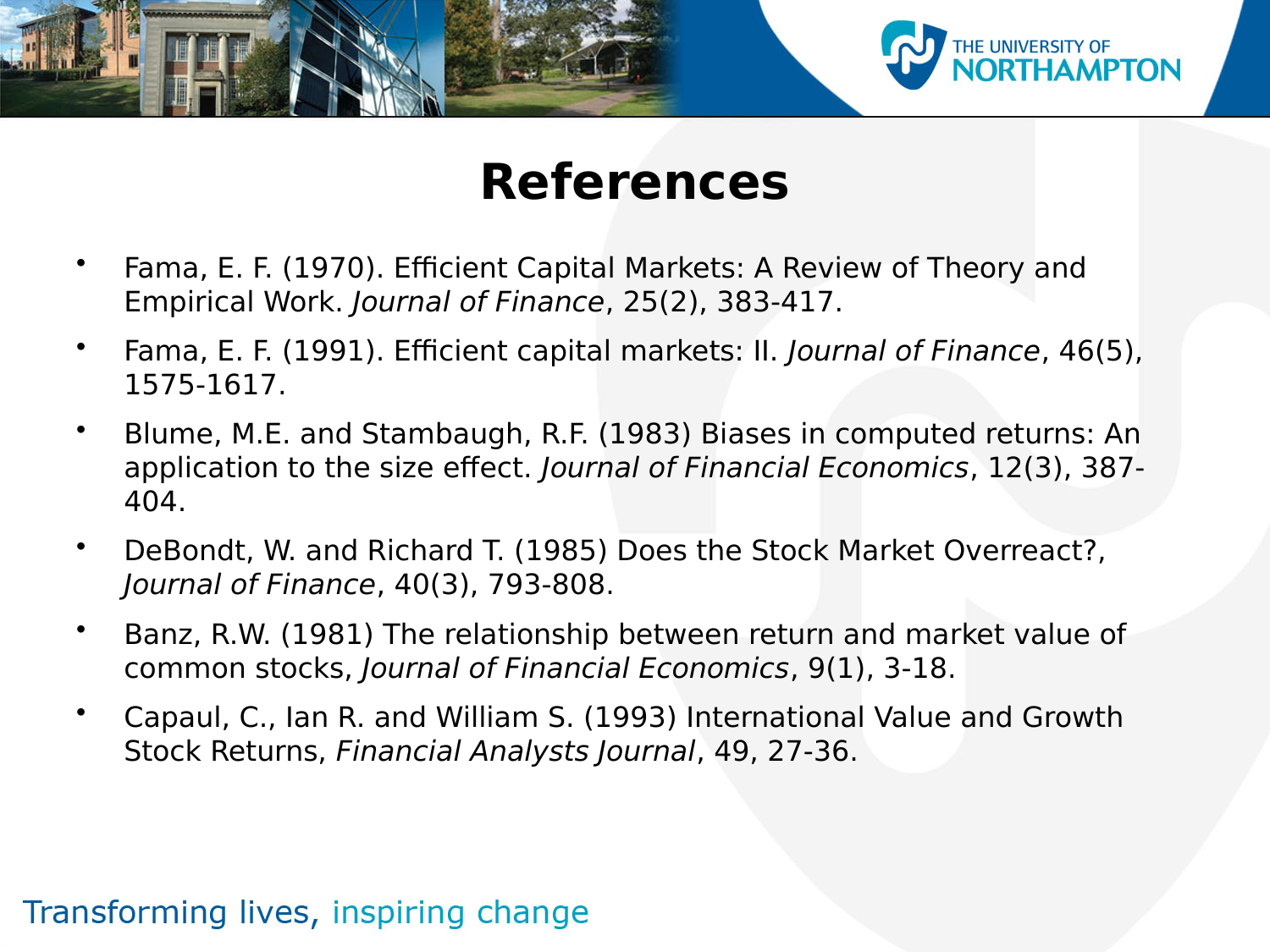

# References
Fama, E. F. (1970). Efficient Capital Markets: A Review of Theory and Empirical Work. Journal of Finance, 25(2), 383-417.
Fama, E. F. (1991). Efficient capital markets: II. Journal of Finance, 46(5), 1575-1617.
Blume, M.E. and Stambaugh, R.F. (1983) Biases in computed returns: An application to the size effect. Journal of Financial Economics, 12(3), 387-404.
DeBondt, W. and Richard T. (1985) Does the Stock Market Overreact?, Journal of Finance, 40(3), 793-808.
Banz, R.W. (1981) The relationship between return and market value of common stocks, Journal of Financial Economics, 9(1), 3-18.
Capaul, C., Ian R. and William S. (1993) International Value and Growth Stock Returns, Financial Analysts Journal, 49, 27-36.